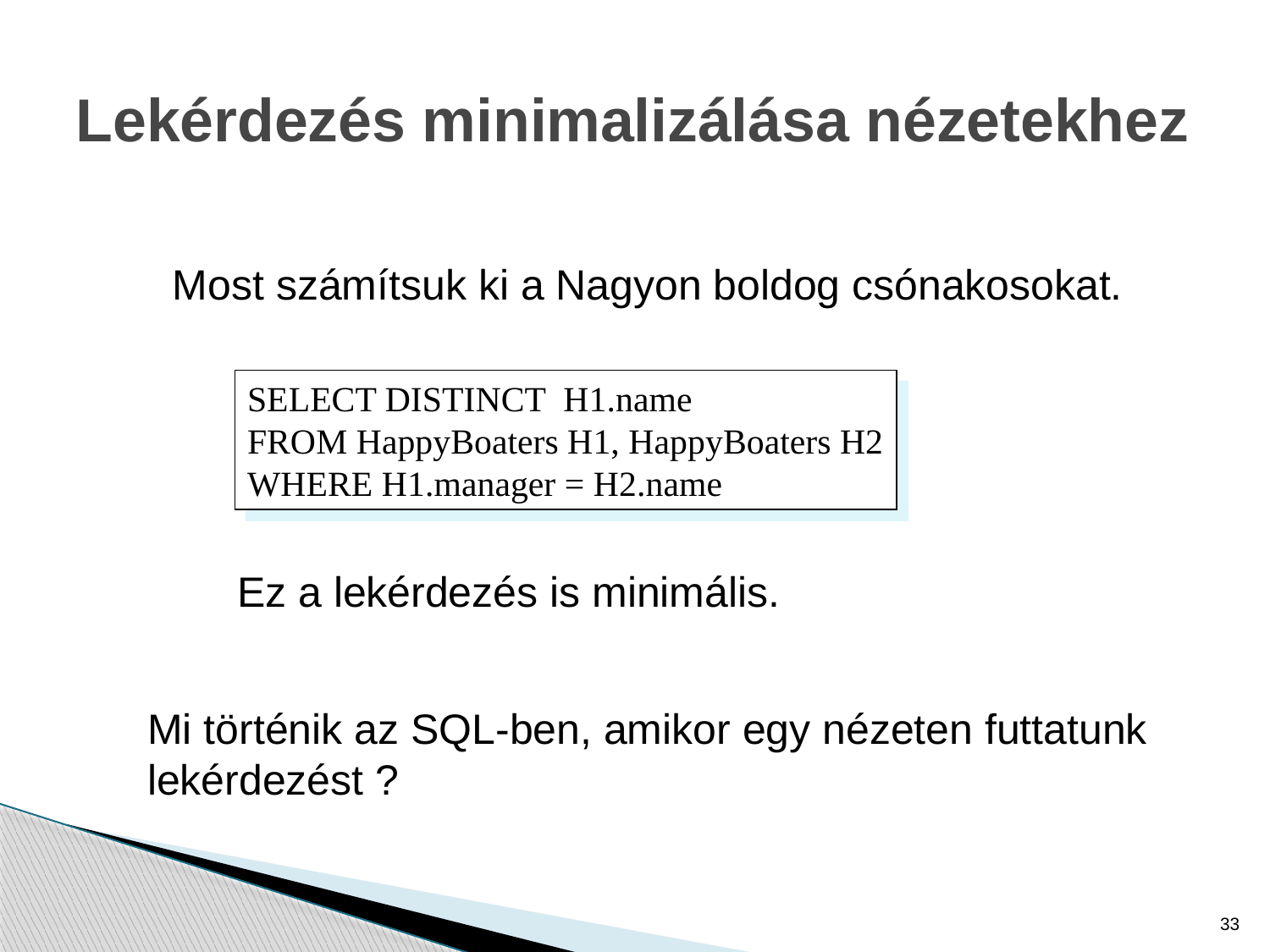

# Lekérdezés minimalizálása nézetekhez
Most számítsuk ki a Nagyon boldog csónakosokat.
SELECT DISTINCT  H1.name
FROM HappyBoaters H1, HappyBoaters H2
WHERE H1.manager = H2.name
Ez a lekérdezés is minimális.
Mi történik az SQL-ben, amikor egy nézeten futtatunk
lekérdezést ?
33